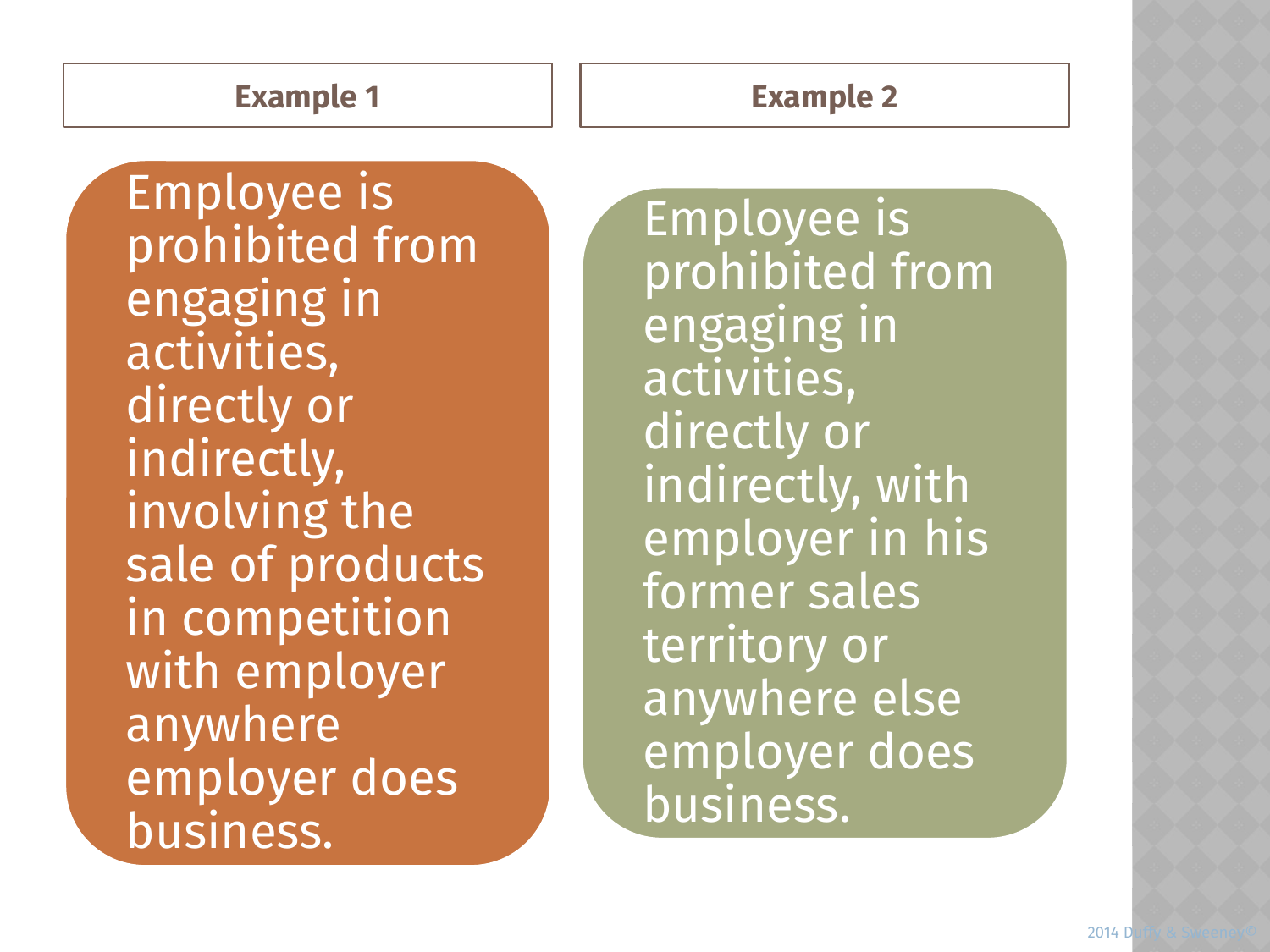

Example 1
Example 2
Employee is prohibited from engaging in activities, directly or indirectly, involving the sale of products in competition with employer anywhere employer does business.
Employee is prohibited from engaging in activities, directly or indirectly, with employer in his former sales territory or anywhere else employer does business.
2014 Duffy & Sweeney©